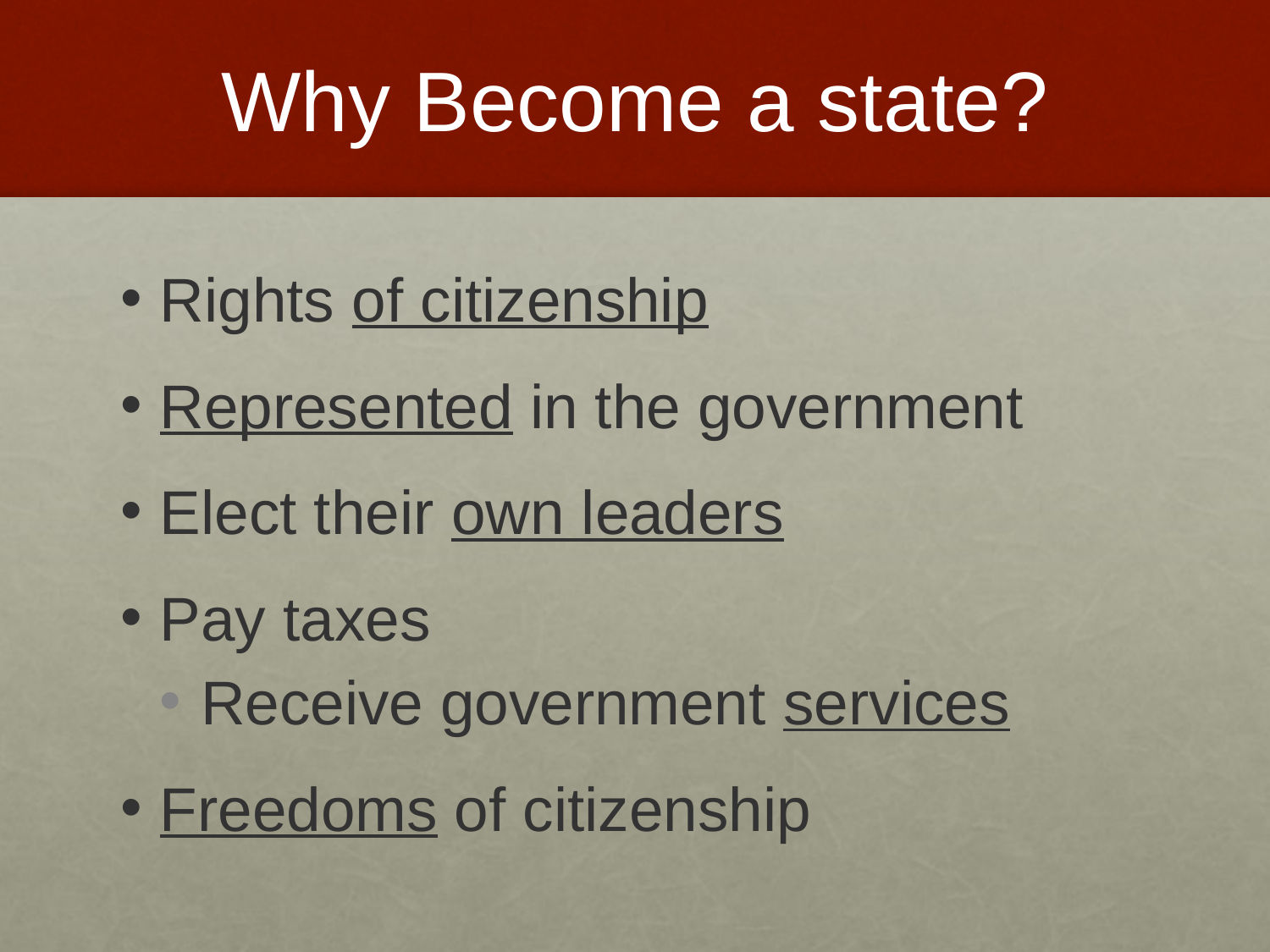

# Why Become a state?
Rights of citizenship
Represented in the government
Elect their own leaders
Pay taxes
Receive government services
Freedoms of citizenship